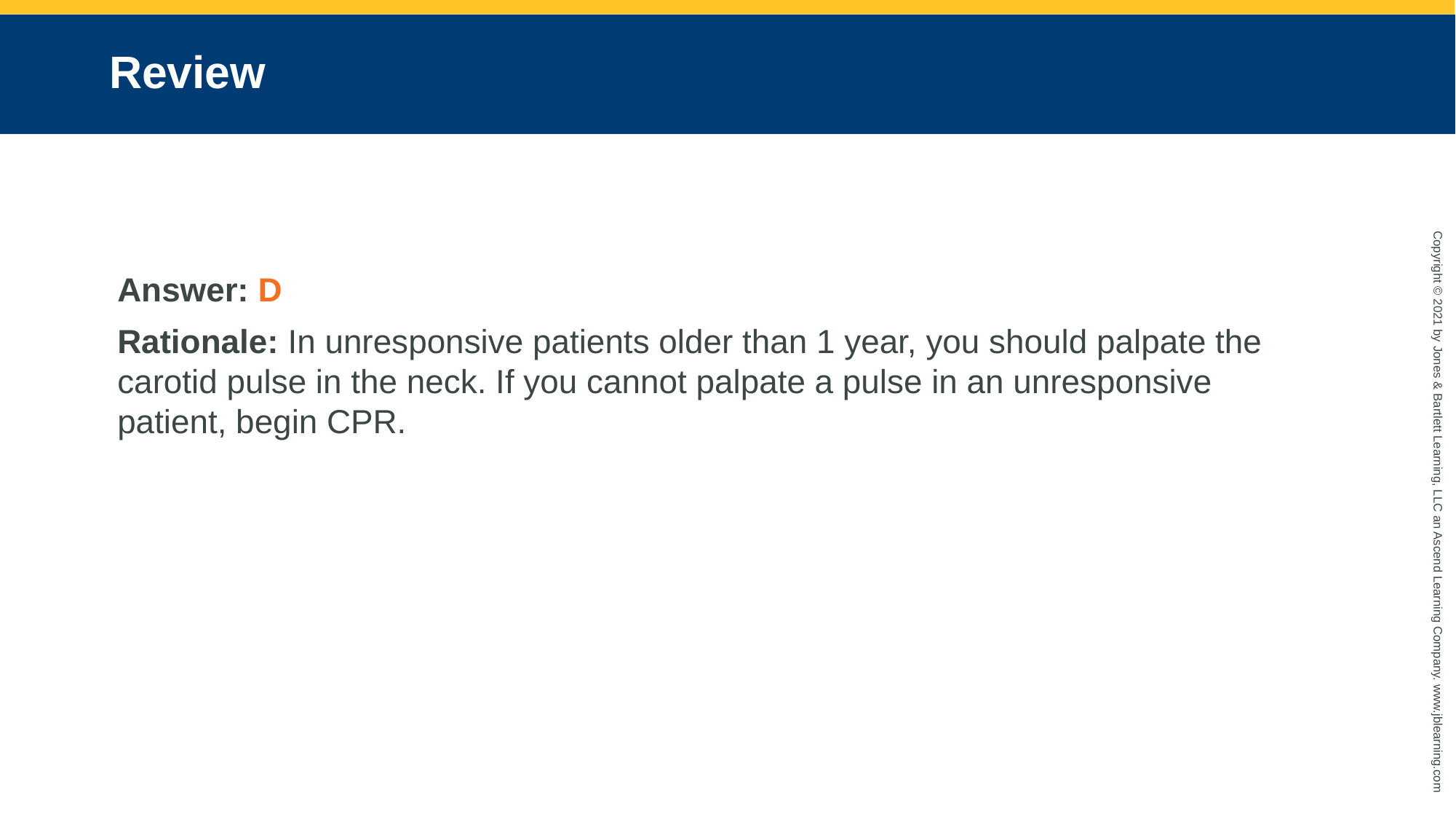

# Review
Answer: D
Rationale: In unresponsive patients older than 1 year, you should palpate the carotid pulse in the neck. If you cannot palpate a pulse in an unresponsive patient, begin CPR.